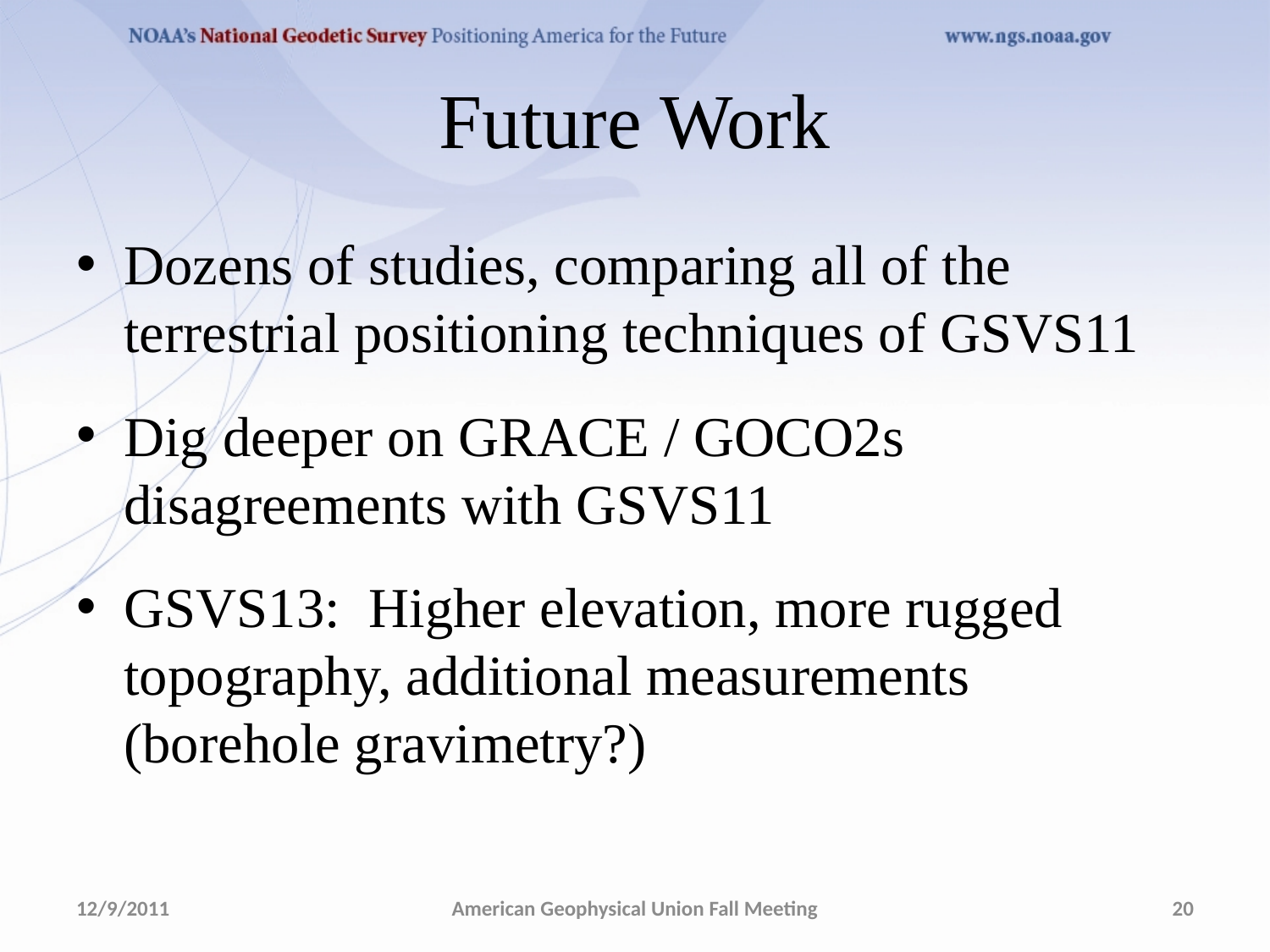

# Future Work
Dozens of studies, comparing all of the terrestrial positioning techniques of GSVS11

Dig deeper on GRACE / GOCO2s disagreements with GSVS11

GSVS13:  Higher elevation, more rugged topography, additional measurements (borehole gravimetry?)

12/9/2011
American Geophysical Union Fall Meeting
20